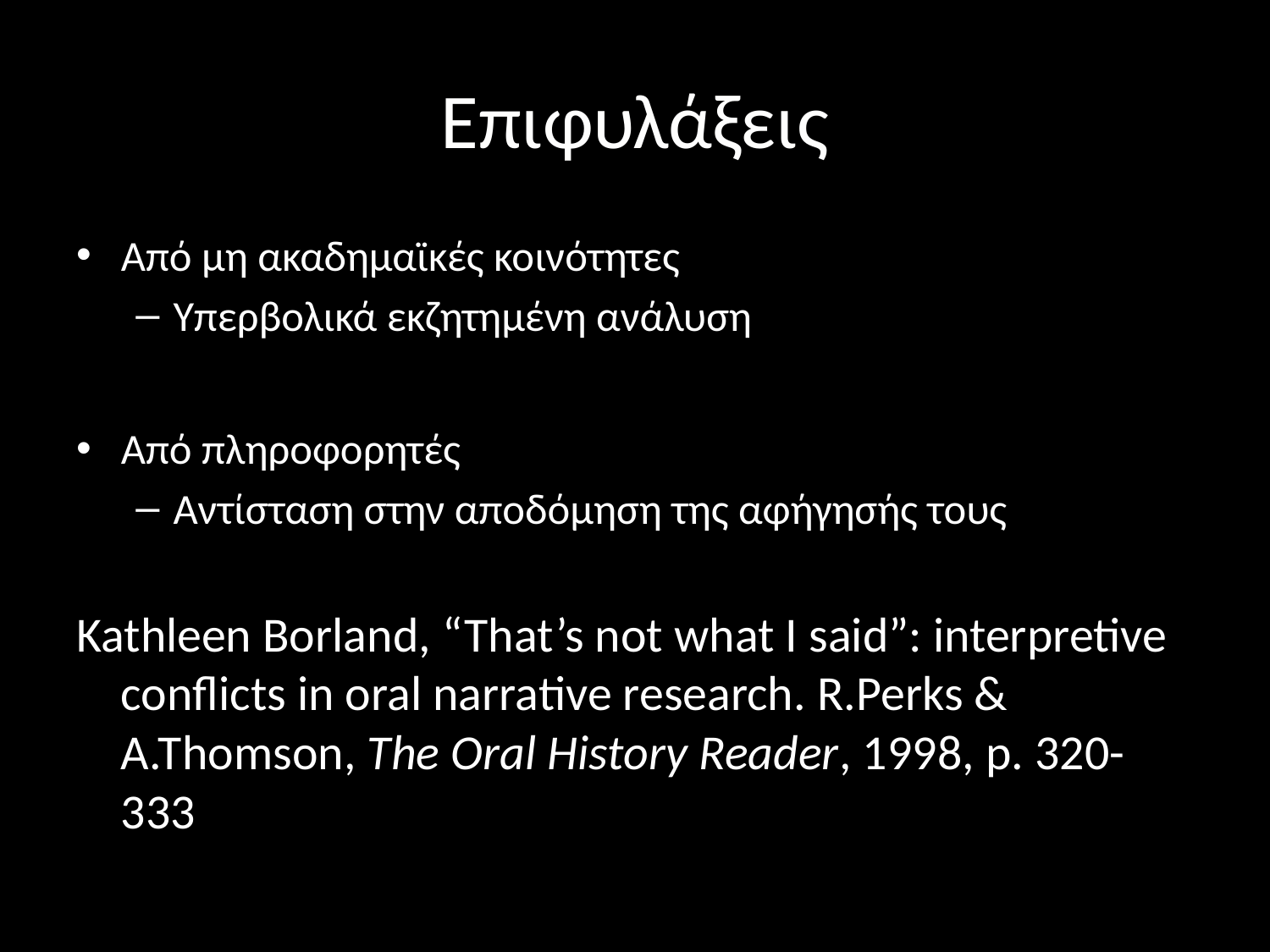

# Επιφυλάξεις
Από μη ακαδημαϊκές κοινότητες
Υπερβολικά εκζητημένη ανάλυση

Από πληροφορητές
Αντίσταση στην αποδόμηση της αφήγησής τους

Kathleen Borland, “That’s not what I said”: interpretive conflicts in oral narrative research. R.Perks & A.Thomson, The Oral History Reader, 1998, p. 320-333